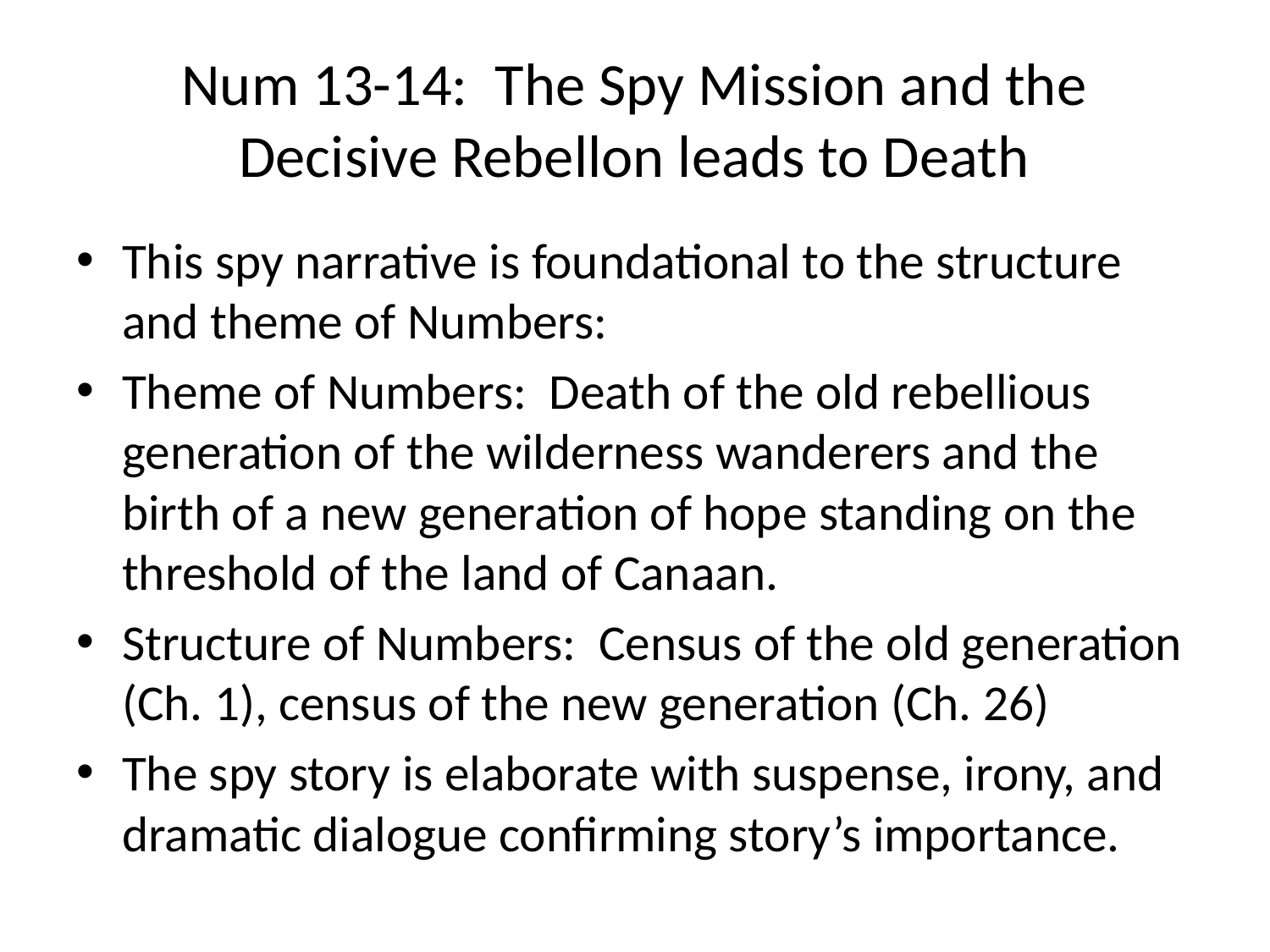

# Num 13-14:  The Spy Mission and the Decisive Rebellon leads to Death
This spy narrative is foundational to the structure and theme of Numbers:
Theme of Numbers:  Death of the old rebellious generation of the wilderness wanderers and the birth of a new generation of hope standing on the threshold of the land of Canaan.
Structure of Numbers:  Census of the old generation (Ch. 1), census of the new generation (Ch. 26)
The spy story is elaborate with suspense, irony, and dramatic dialogue confirming story’s importance.